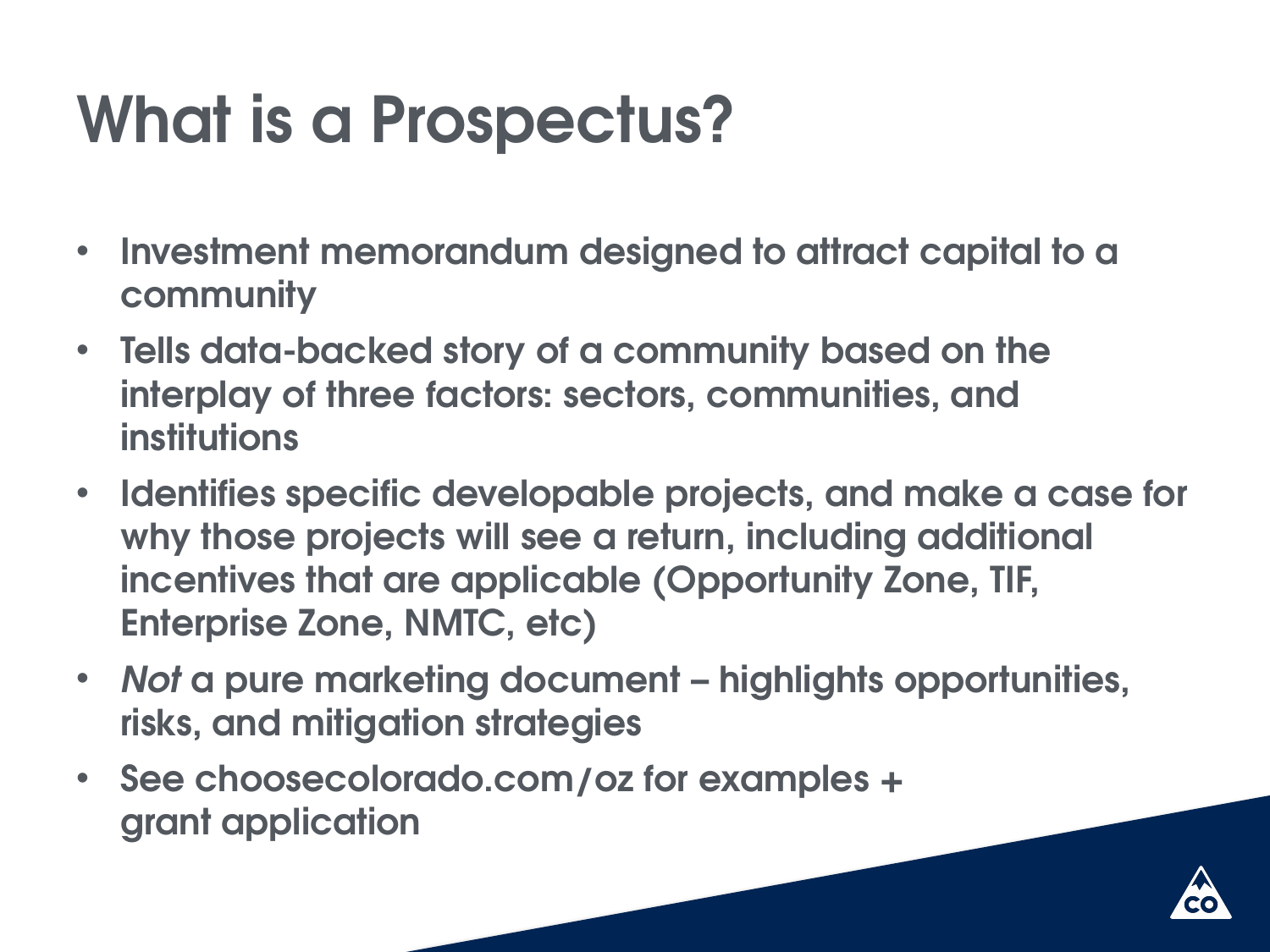

# What is a Prospectus?
Investment memorandum designed to attract capital to a community
Tells data-backed story of a community based on the interplay of three factors: sectors, communities, and institutions
Identifies specific developable projects, and make a case for why those projects will see a return, including additional incentives that are applicable (Opportunity Zone, TIF, Enterprise Zone, NMTC, etc)
Not a pure marketing document – highlights opportunities, risks, and mitigation strategies
See choosecolorado.com/oz for examples +
grant application